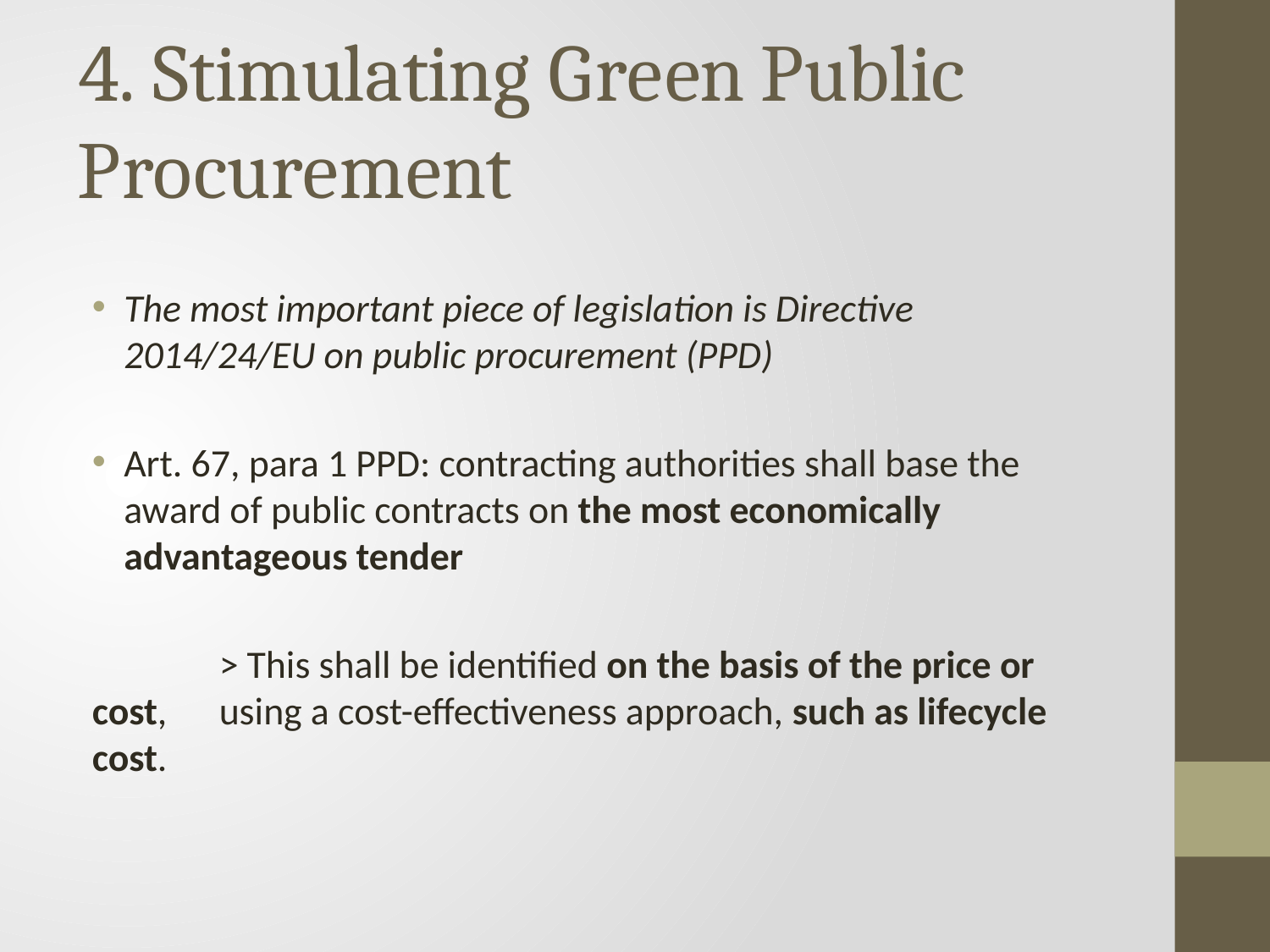

# 4. Stimulating Green Public Procurement

The most important piece of legislation is Directive 2014/24/EU on public procurement (PPD)

Art. 67, para 1 PPD: contracting authorities shall base the award of public contracts on the most economically advantageous tender

	> This shall be identified on the basis of the price or cost, 	using a cost-effectiveness approach, such as lifecycle 	cost.